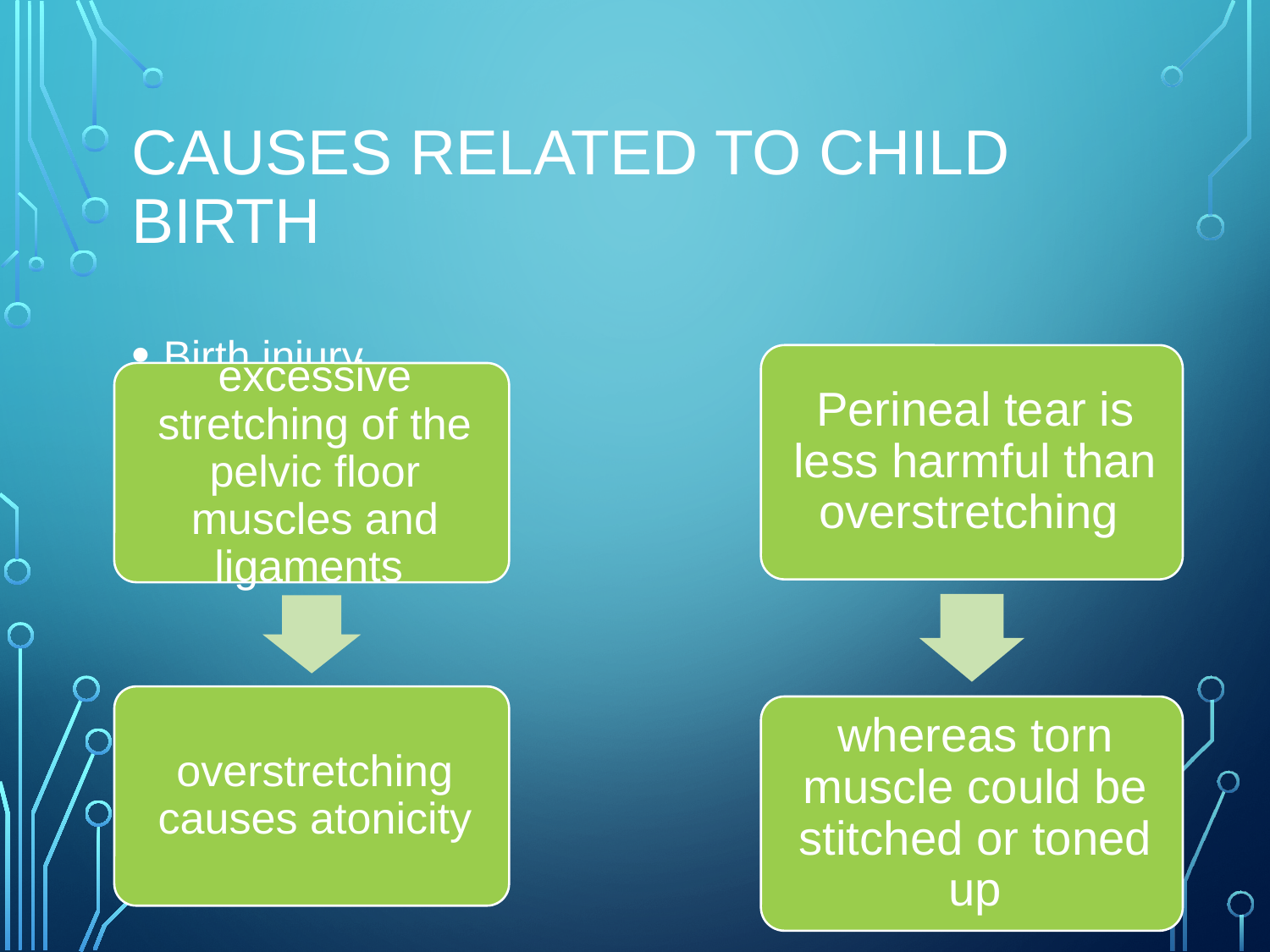

# Causes related to child birth
Birth injury

Perineal tear is less harmful than overstretching

whereas torn muscle could be stitched or toned up
excessive stretching of the pelvic floor muscles and ligaments

overstretching causes atonicity